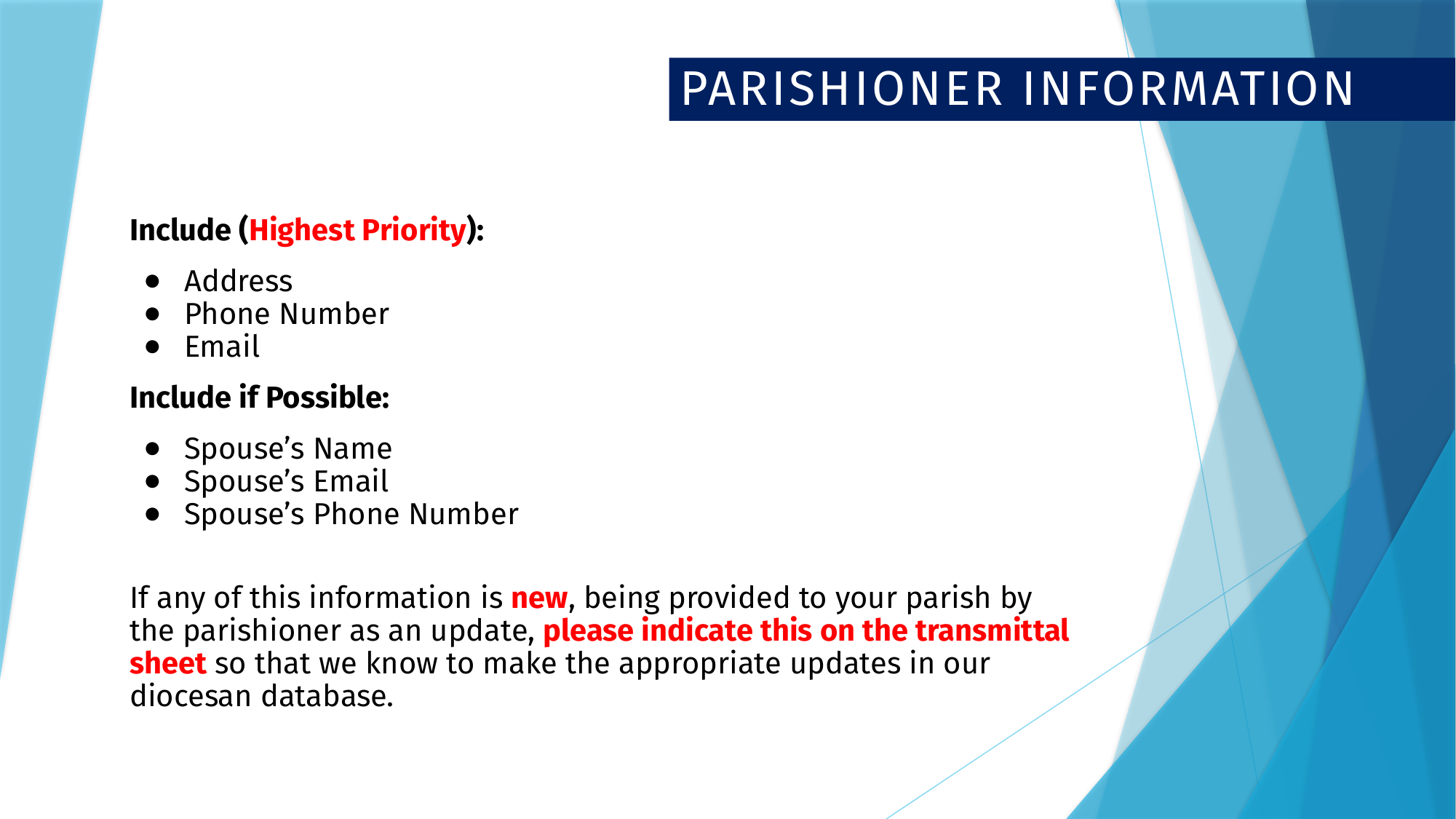

PARISHIONER INFORMATION
Include (Highest Priority):
Address
Phone Number
Email
Include if Possible:
Spouse’s Name
Spouse’s Email
Spouse’s Phone Number

If any of this information is new, being provided to your parish by the parishioner as an update, please indicate this on the transmittal sheet so that we know to make the appropriate updates in our diocesan database.